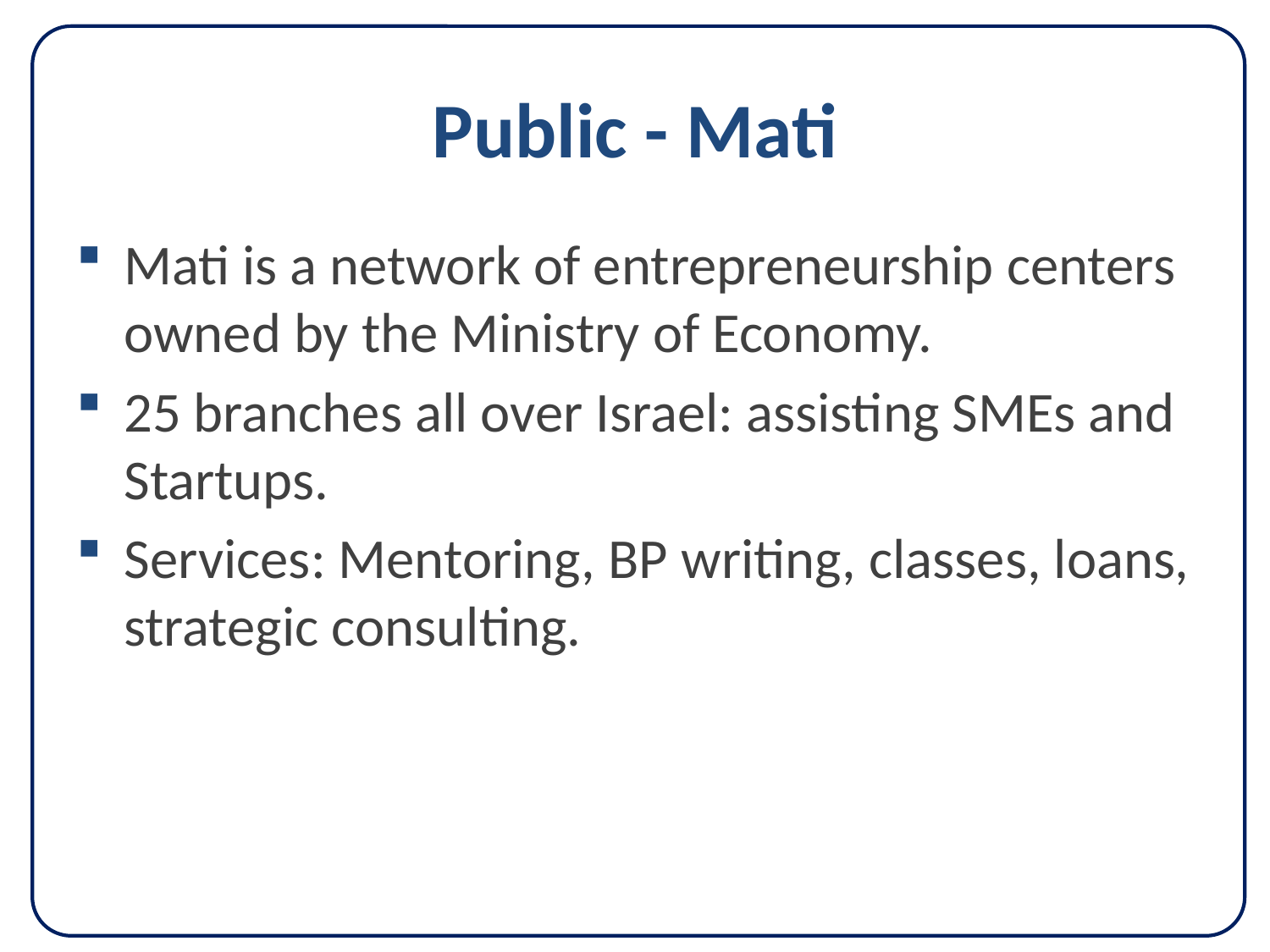

# Public - Mati
Mati is a network of entrepreneurship centers owned by the Ministry of Economy.
25 branches all over Israel: assisting SMEs and Startups.
Services: Mentoring, BP writing, classes, loans, strategic consulting.